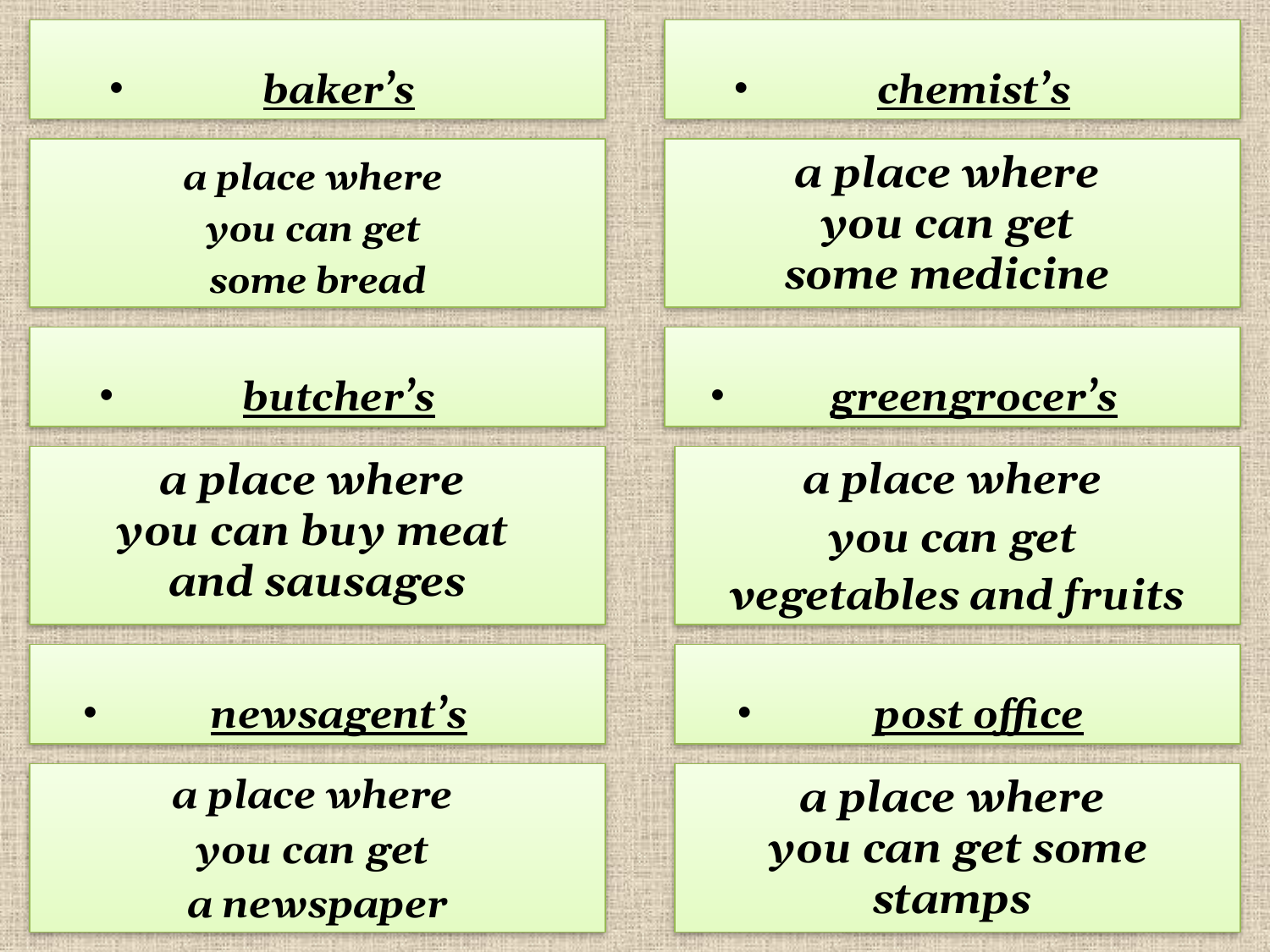

baker’s

chemist’s
a place where
you can get
some bread

a place where
you can get
some medicine

butcher’s

greengrocer’s
a place where
you can buy meat
and sausages

a place where
you can get
vegetables and fruits

newsagent’s

post office
a place where
you can get
a newspaper

a place where
you can get some stamps